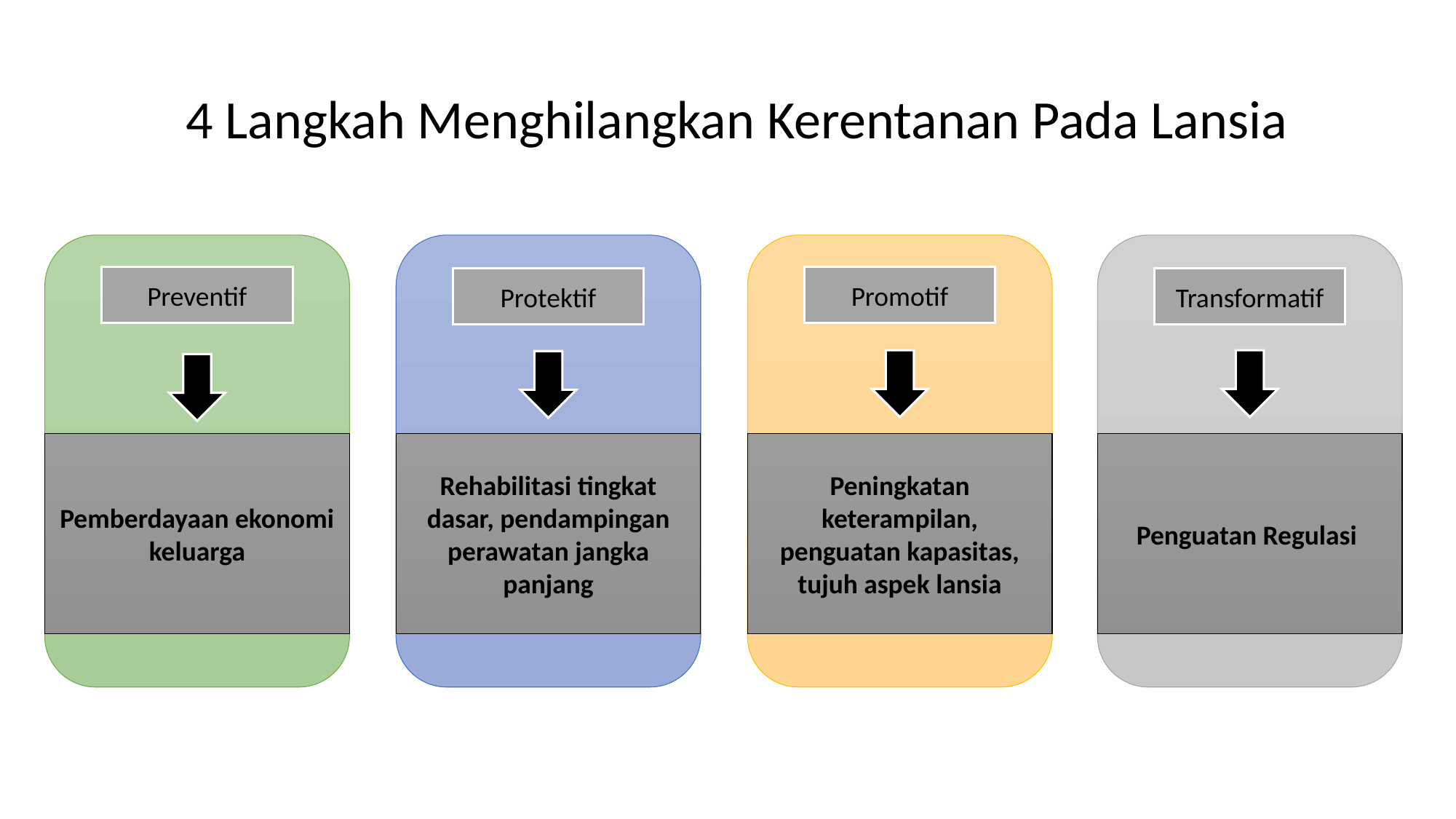

# 4 Langkah Menghilangkan Kerentanan Pada Lansia

Preventif
Promotif
Protektif
Transformatif

Pemberdayaan ekonomi keluarga
Rehabilitasi tingkat dasar, pendampingan perawatan jangka panjang
Peningkatan keterampilan, penguatan kapasitas, tujuh aspek lansia
Penguatan Regulasi